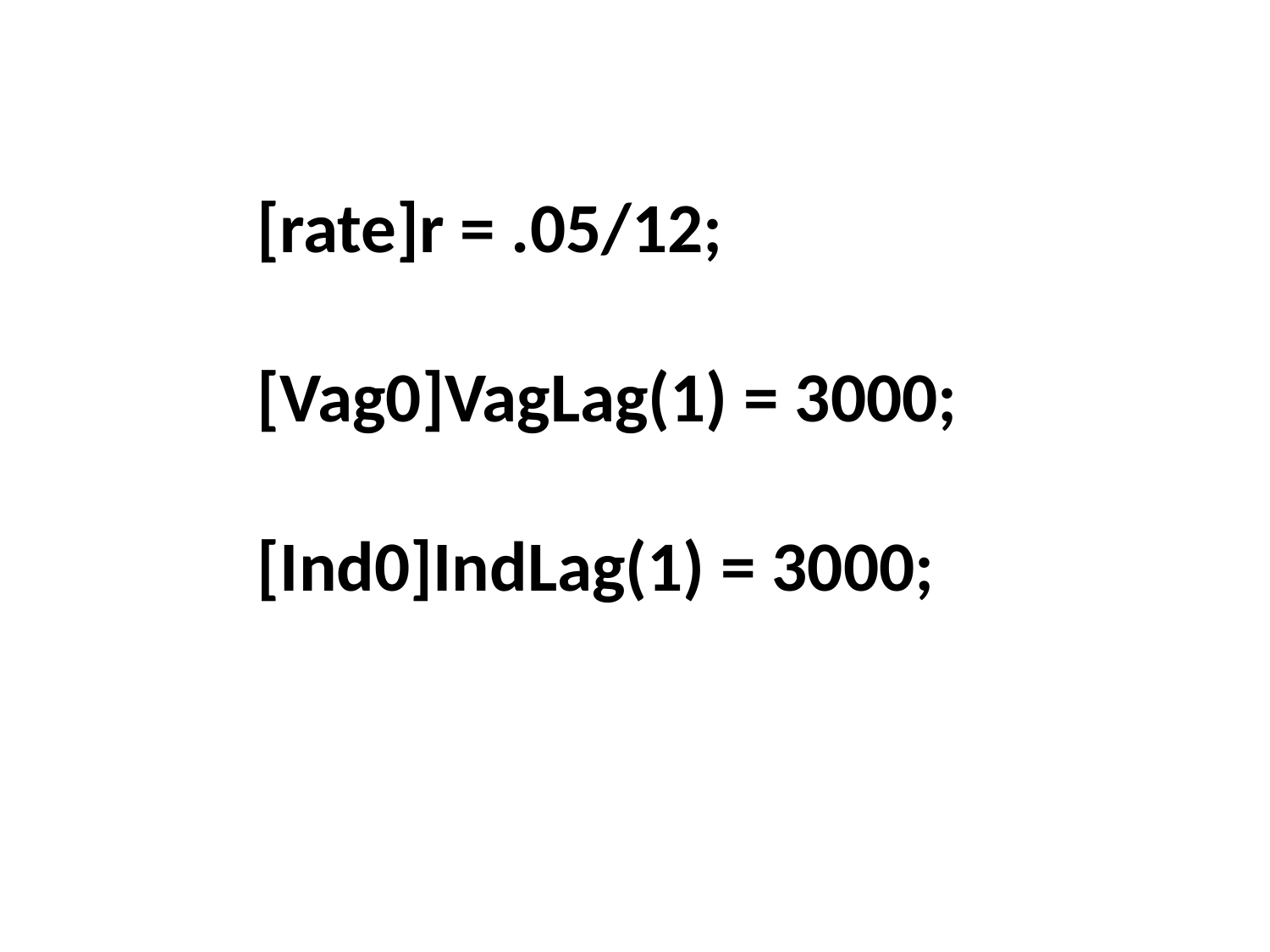

[rate]r = .05/12;

[Vag0]VagLag(1) = 3000;

[Ind0]IndLag(1) = 3000;